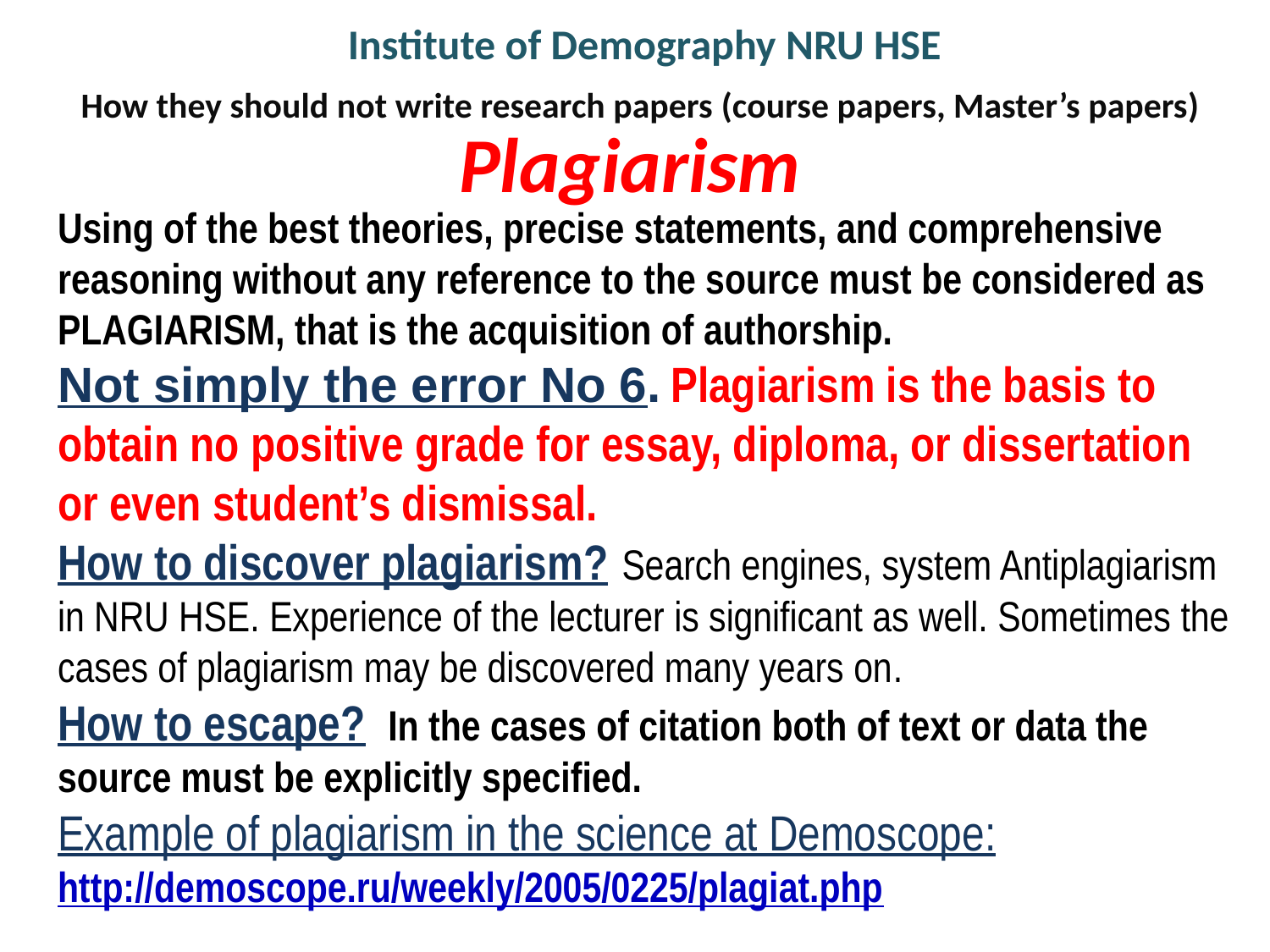

# Institute of Demography NRU HSE
How they should not write research papers (course papers, Master’s papers)
Plagiarism
Using of the best theories, precise statements, and comprehensive reasoning without any reference to the source must be considered as PLAGIARISM, that is the acquisition of authorship.
Not simply the error No 6. Plagiarism is the basis to obtain no positive grade for essay, diploma, or dissertation or even student’s dismissal.
How to discover plagiarism? Search engines, system Antiplagiarism in NRU HSE. Experience of the lecturer is significant as well. Sometimes the cases of plagiarism may be discovered many years on.
How to escape?  In the cases of citation both of text or data the source must be explicitly specified.
Example of plagiarism in the science at Demoscope: http://demoscope.ru/weekly/2005/0225/plagiat.php